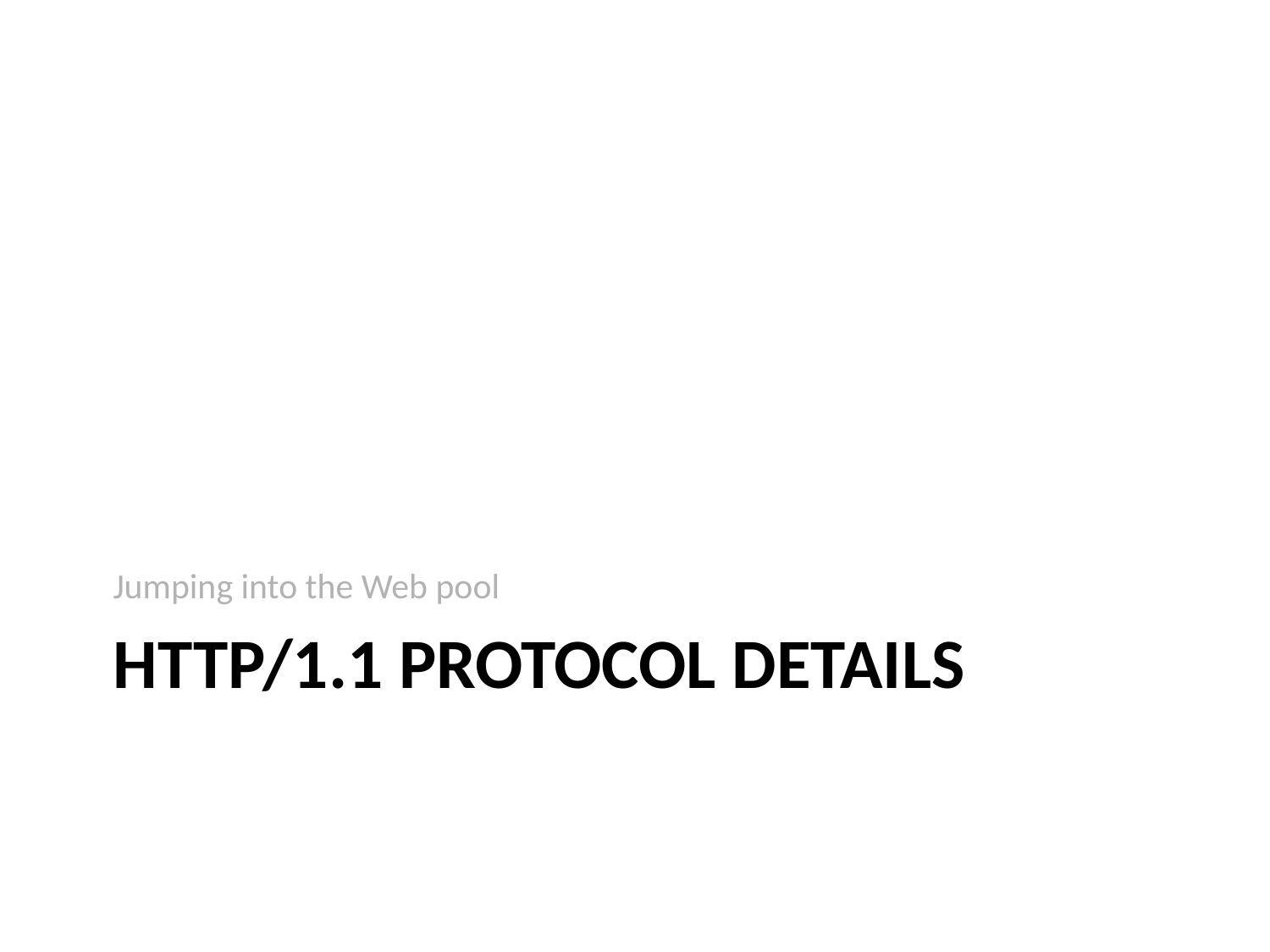

Jumping into the Web pool
# HTTP/1.1 Protocol Details